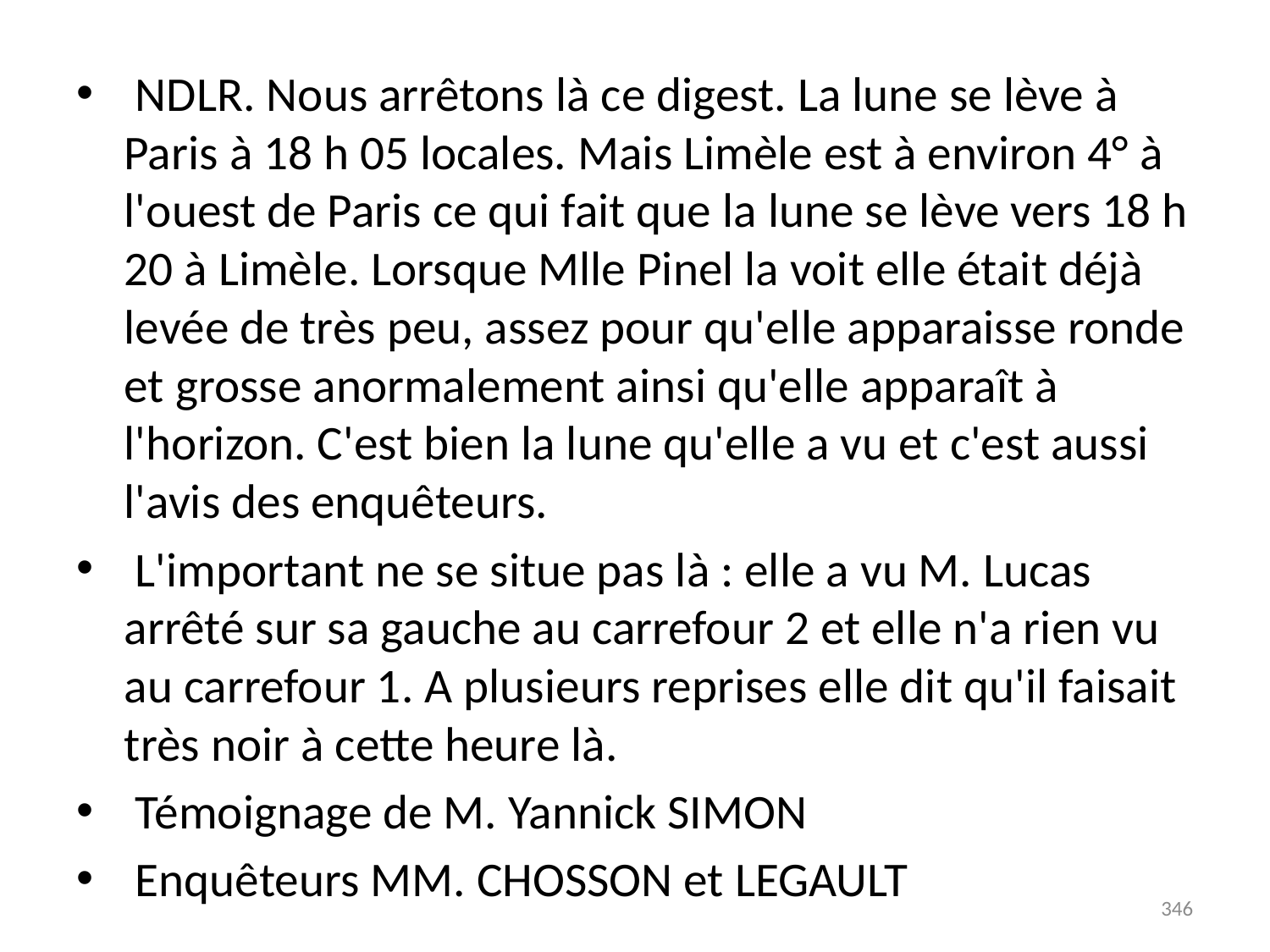

# NDLR. Nous arrêtons là ce digest. La lune se lève à Paris à 18 h 05 locales. Mais Limèle est à environ 4° à l'ouest de Paris ce qui fait que la lune se lève vers 18 h 20 à Limèle. Lorsque Mlle Pinel la voit elle était déjà levée de très peu, assez pour qu'elle apparaisse ronde et grosse anormalement ainsi qu'elle apparaît à l'horizon. C'est bien la lune qu'elle a vu et c'est aussi l'avis des enquêteurs.
 L'important ne se situe pas là : elle a vu M. Lucas arrêté sur sa gauche au carrefour 2 et elle n'a rien vu au carrefour 1. A plusieurs reprises elle dit qu'il faisait très noir à cette heure là.
 Témoignage de M. Yannick SIMON
 Enquêteurs MM. CHOSSON et LEGAULT
346